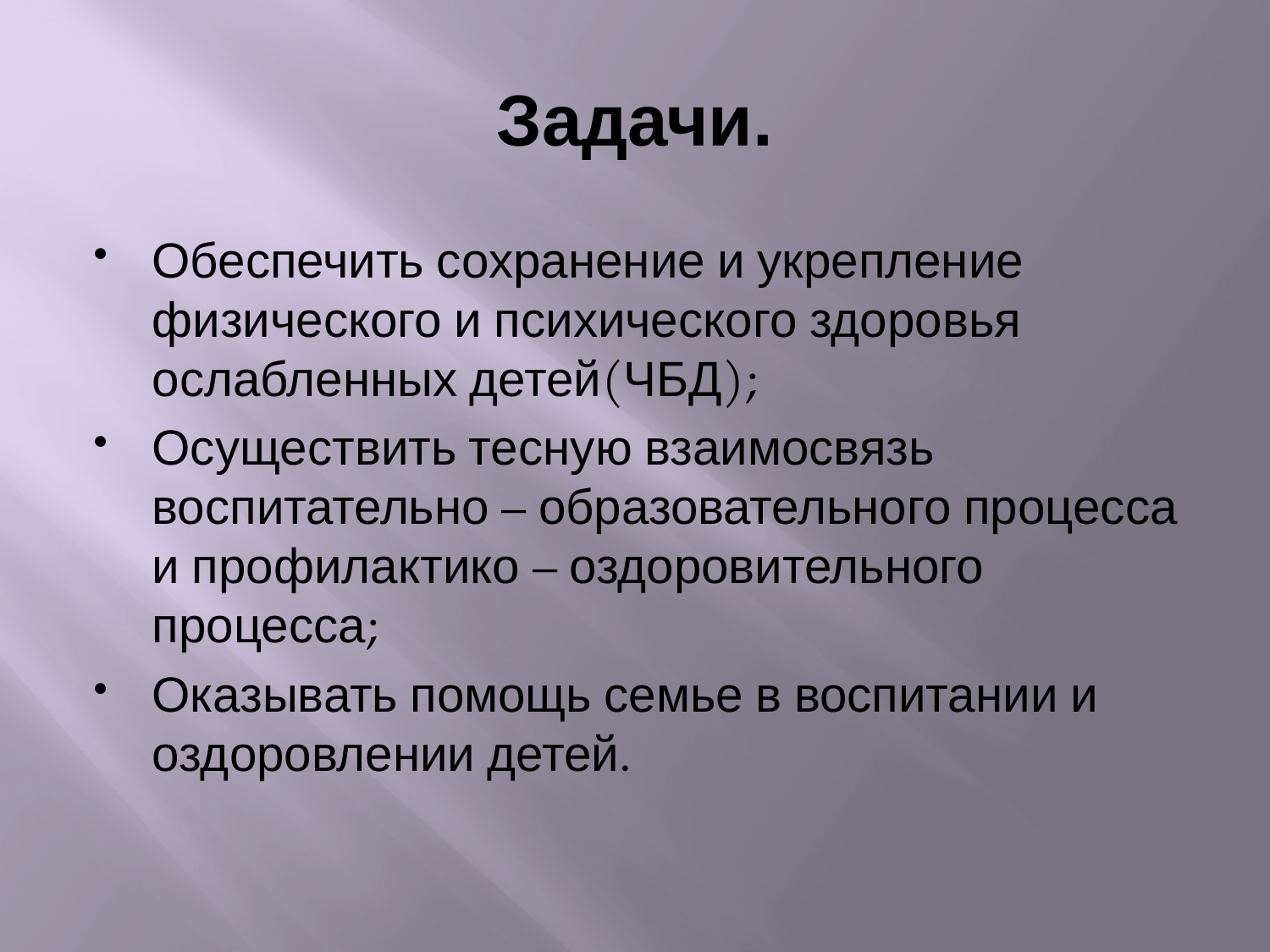

# Задачи.
Обеспечить сохранение и укрепление физического и психического здоровья ослабленных детей(ЧБД);
Осуществить тесную взаимосвязь воспитательно – образовательного процесса и профилактико – оздоровительного процесса;
Оказывать помощь семье в воспитании и оздоровлении детей.